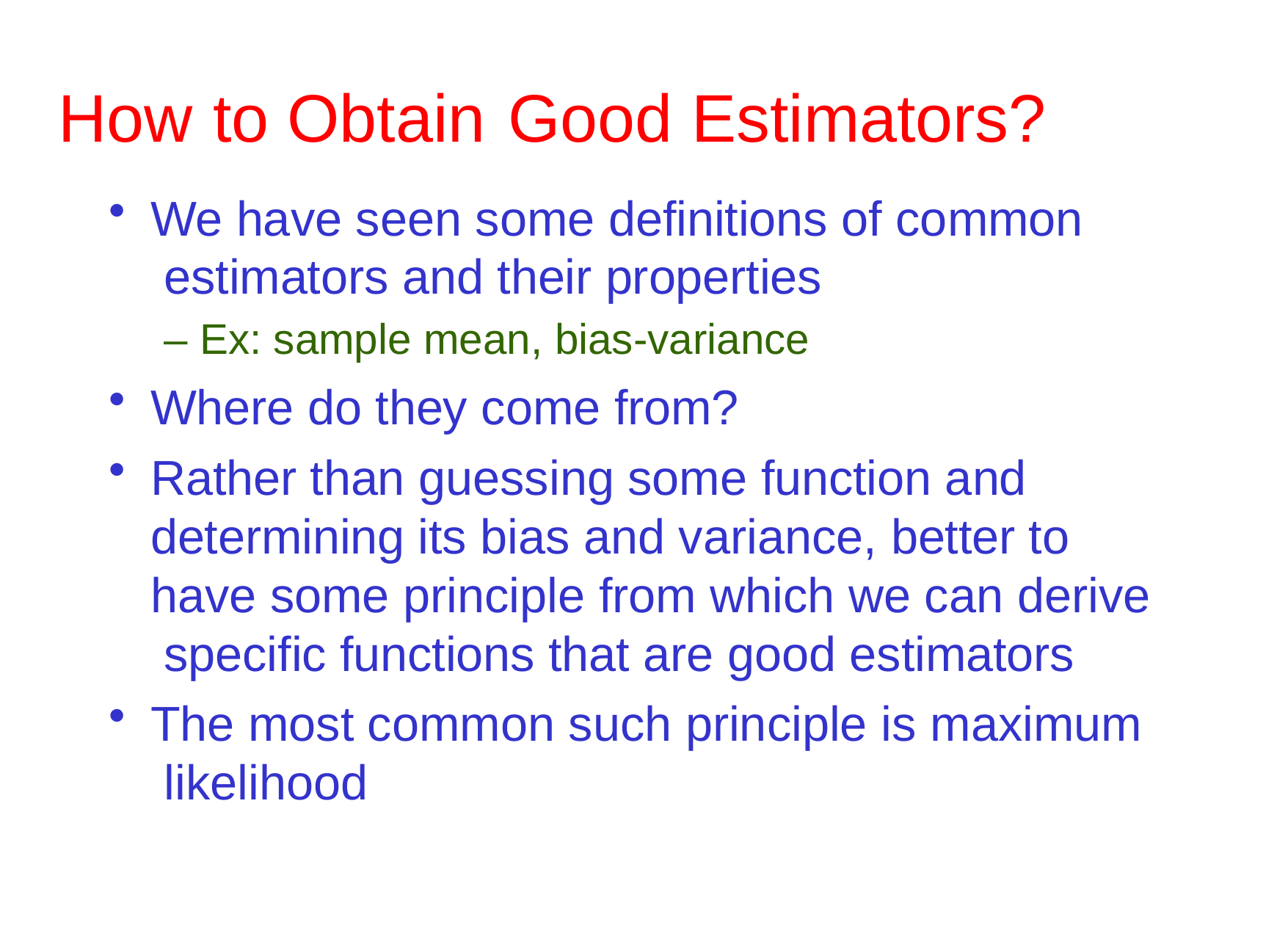

# How	to	Obtain	 Good Estimators?
We have seen some definitions of common  estimators and their properties
– Ex: sample mean, bias-variance
Where do they come from?
Rather than guessing some function and  determining its bias and variance, better to  have some principle from which we can derive  specific functions that are good estimators
The most common such principle is maximum  likelihood